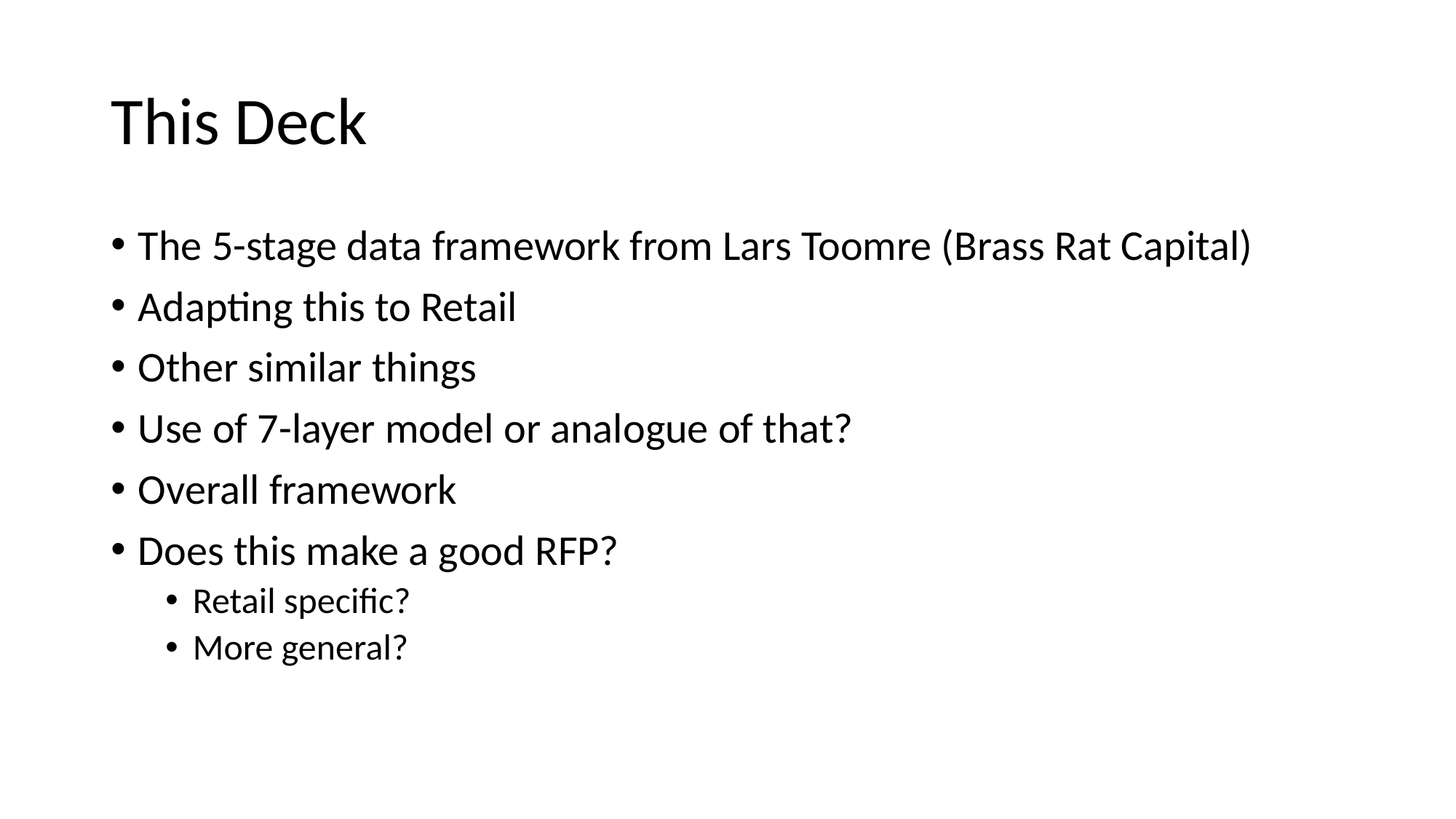

# This Deck
The 5-stage data framework from Lars Toomre (Brass Rat Capital)
Adapting this to Retail
Other similar things
Use of 7-layer model or analogue of that?
Overall framework
Does this make a good RFP?
Retail specific?
More general?